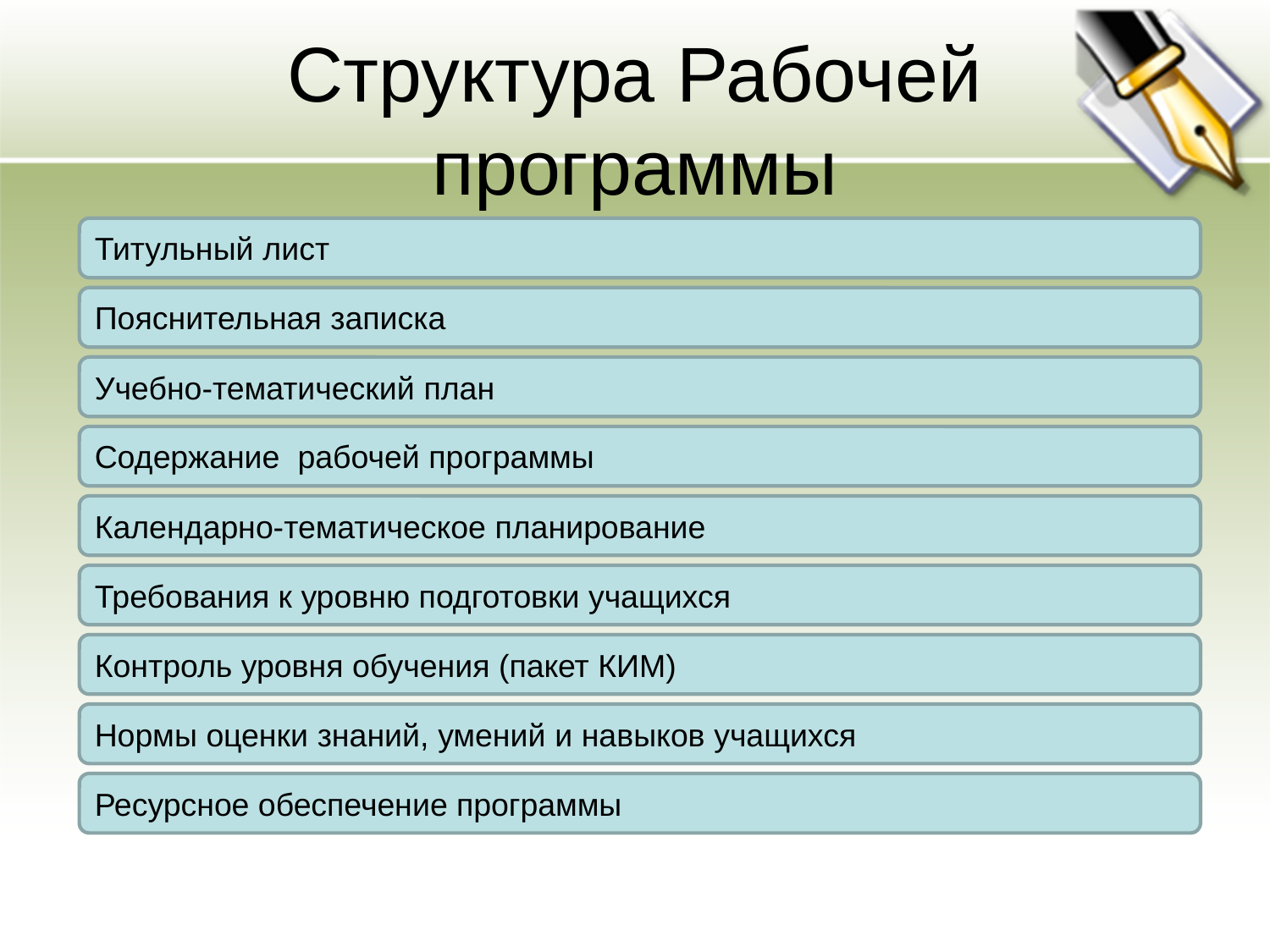

# Структура Рабочей программы
Титульный лист

Пояснительная записка
Учебно-тематический план
Содержание  рабочей программы
Календарно-тематическое планирование
Требования к уровню подготовки учащихся
Контроль уровня обучения (пакет КИМ)
Нормы оценки знаний, умений и навыков учащихся
Ресурсное обеспечение программы